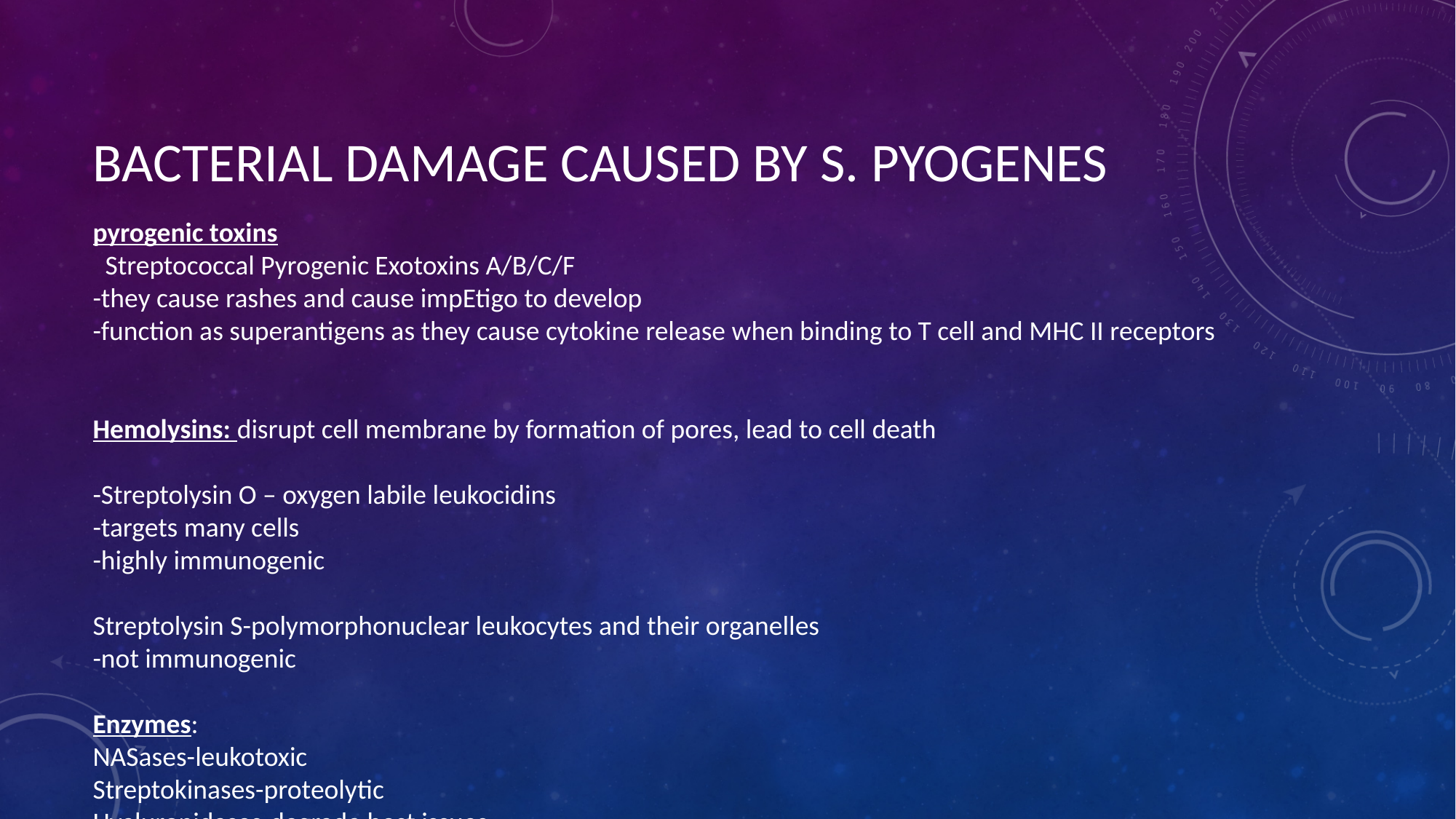

# Bacterial damage caused by s. pyogenes

pyrogenic toxins
  Streptococcal Pyrogenic Exotoxins A/B/C/F
-they cause rashes and cause impEtigo to develop
-function as superantigens as they cause cytokine release when binding to T cell and MHC II receptors

Hemolysins: disrupt cell membrane by formation of pores, lead to cell death

-Streptolysin O – oxygen labile leukocidins
-targets many cells
-highly immunogenic

Streptolysin S-polymorphonuclear leukocytes and their organelles
-not immunogenic

Enzymes:
NASases-leukotoxic
Streptokinases-proteolytic
Hyaluronidases-degrade host issues